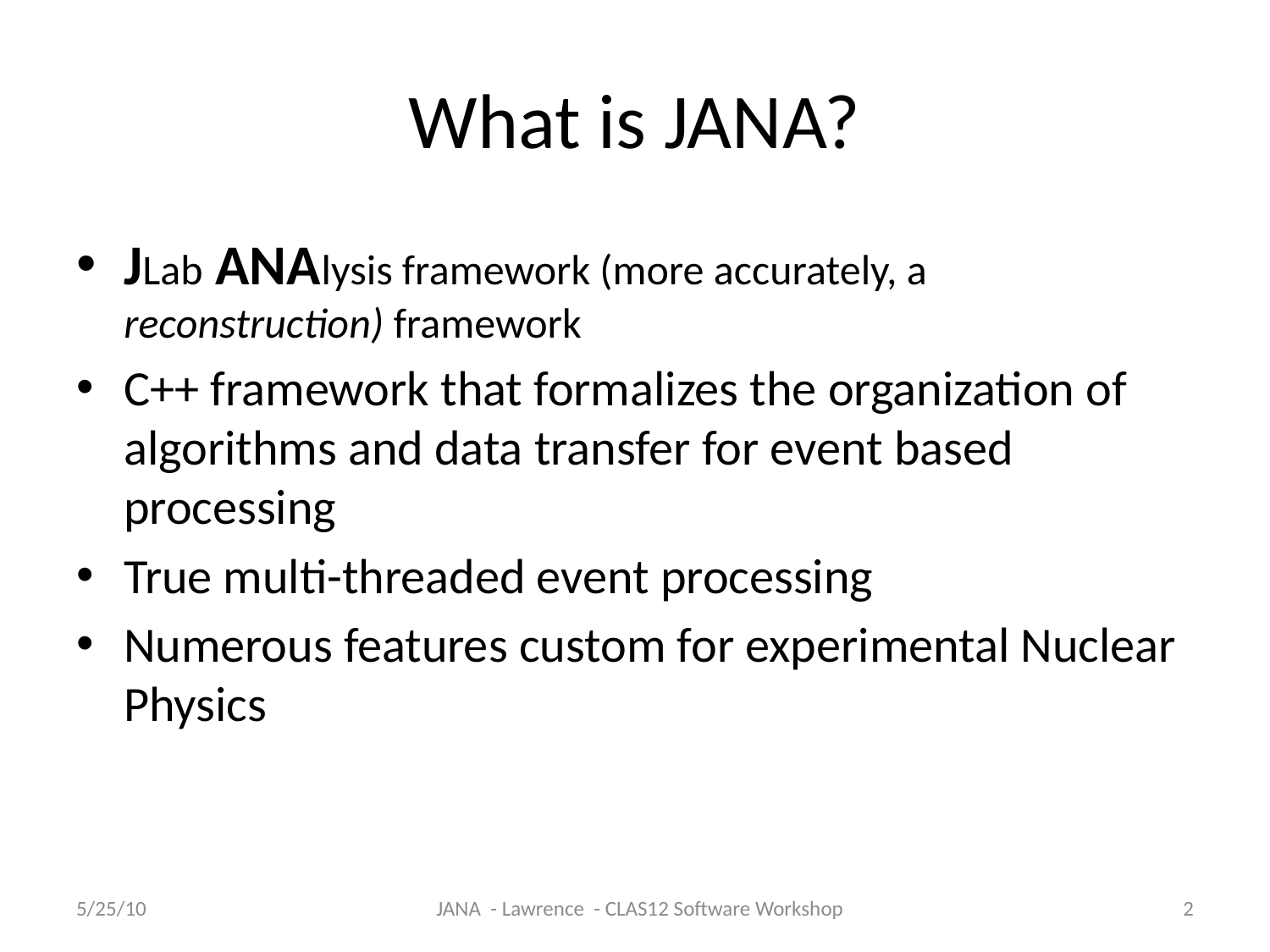

# What is JANA?
JLab ANAlysis framework (more accurately, a reconstruction) framework
C++ framework that formalizes the organization of algorithms and data transfer for event based processing
True multi-threaded event processing
Numerous features custom for experimental Nuclear Physics
5/25/10
JANA  - Lawrence  - CLAS12 Software Workshop
2